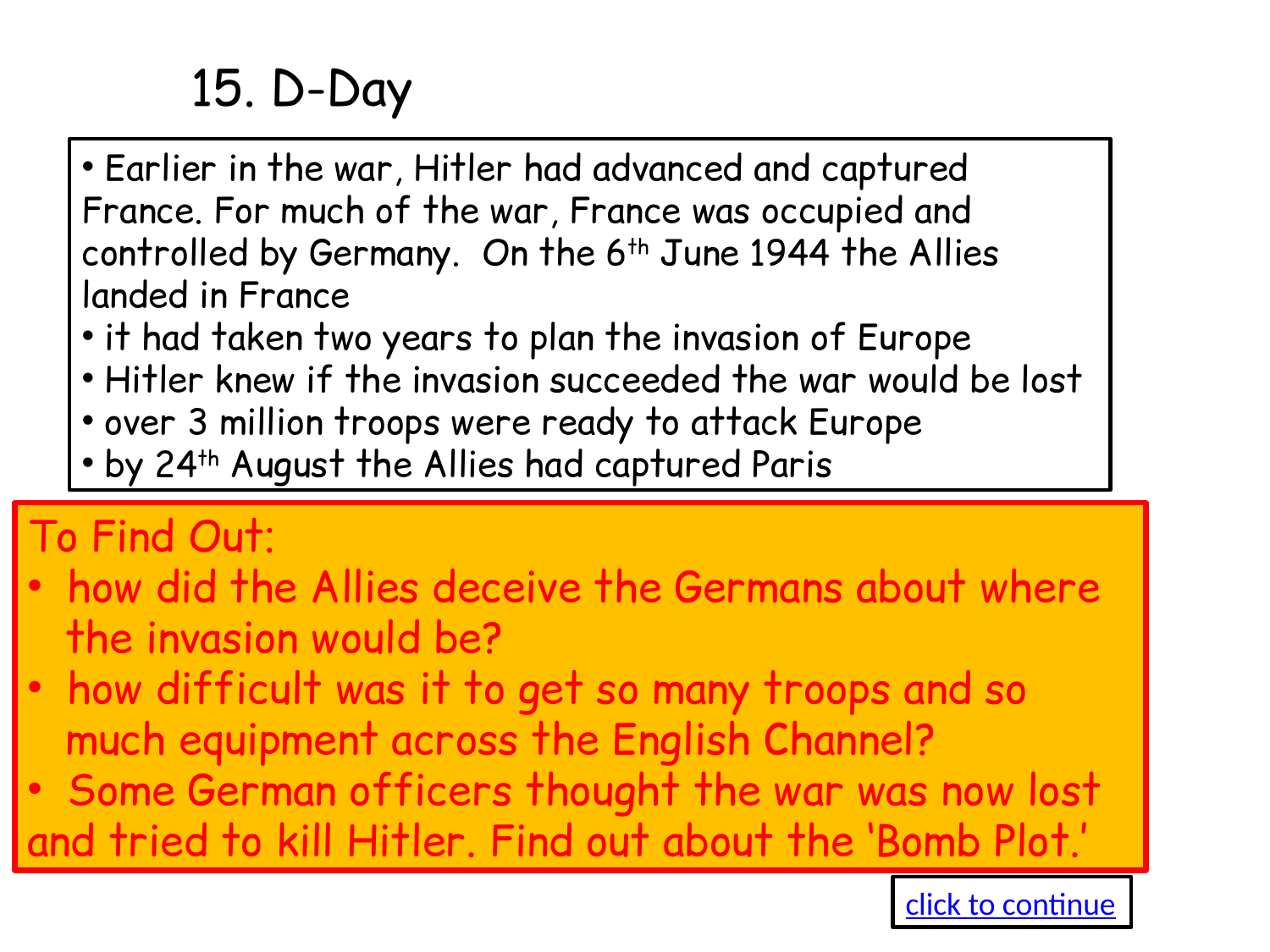

15. D-Day
 Earlier in the war, Hitler had advanced and captured France. For much of the war, France was occupied and controlled by Germany.  On the 6th June 1944 the Allies landed in France
 it had taken two years to plan the invasion of Europe
 Hitler knew if the invasion succeeded the war would be lost
 over 3 million troops were ready to attack Europe
 by 24th August the Allies had captured Paris
To Find Out:
  how did the Allies deceive the Germans about where
   the invasion would be?
  how difficult was it to get so many troops and so
   much equipment across the English Channel?
  Some German officers thought the war was now lost and tried to kill Hitler. Find out about the ‘Bomb Plot.’
click to continue